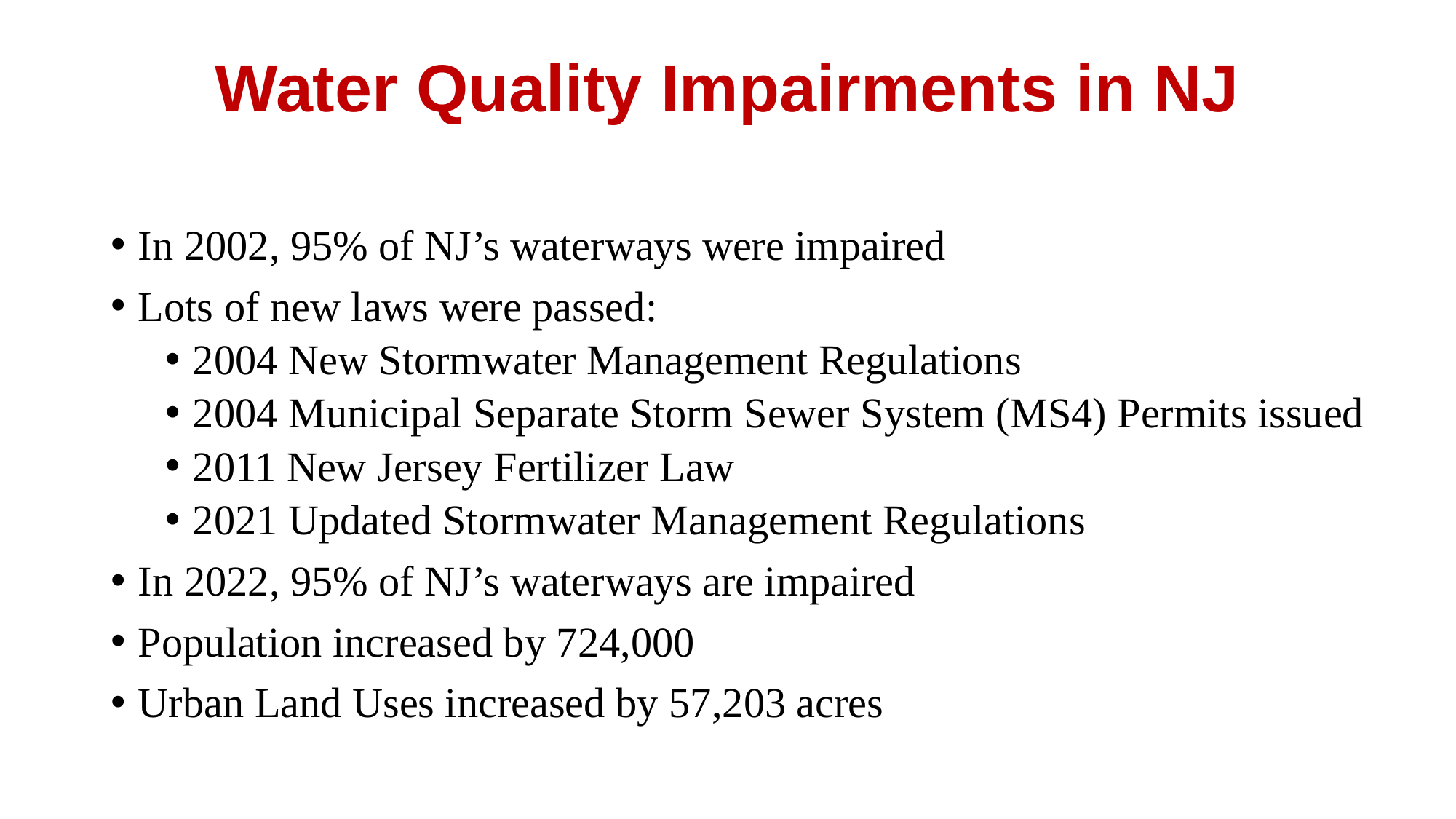

# Water Quality Impairments in NJ
In 2002, 95% of NJ’s waterways were impaired
Lots of new laws were passed:
2004 New Stormwater Management Regulations
2004 Municipal Separate Storm Sewer System (MS4) Permits issued
2011 New Jersey Fertilizer Law
2021 Updated Stormwater Management Regulations
In 2022, 95% of NJ’s waterways are impaired
Population increased by 724,000
Urban Land Uses increased by 57,203 acres